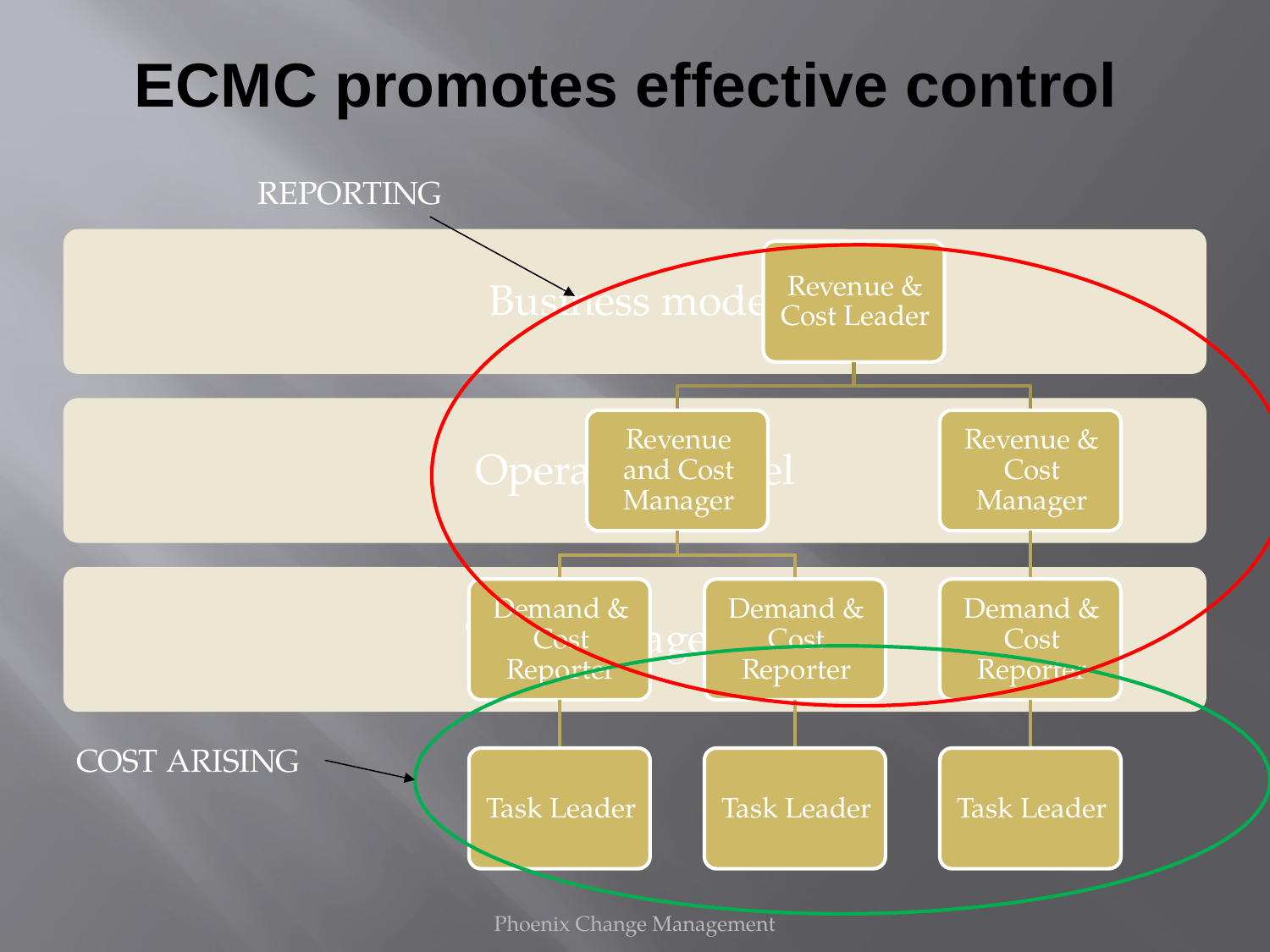

# ECMC promotes effective control
REPORTING
Task management
Operating model
Business model
Revenue & Cost Leader
Revenue and Cost Manager
Demand & Cost Reporter
Task Leader
Demand & Cost Reporter
Task Leader
Revenue & Cost Manager
Demand & Cost Reporter
Task Leader

COST ARISING
Phoenix Change Management